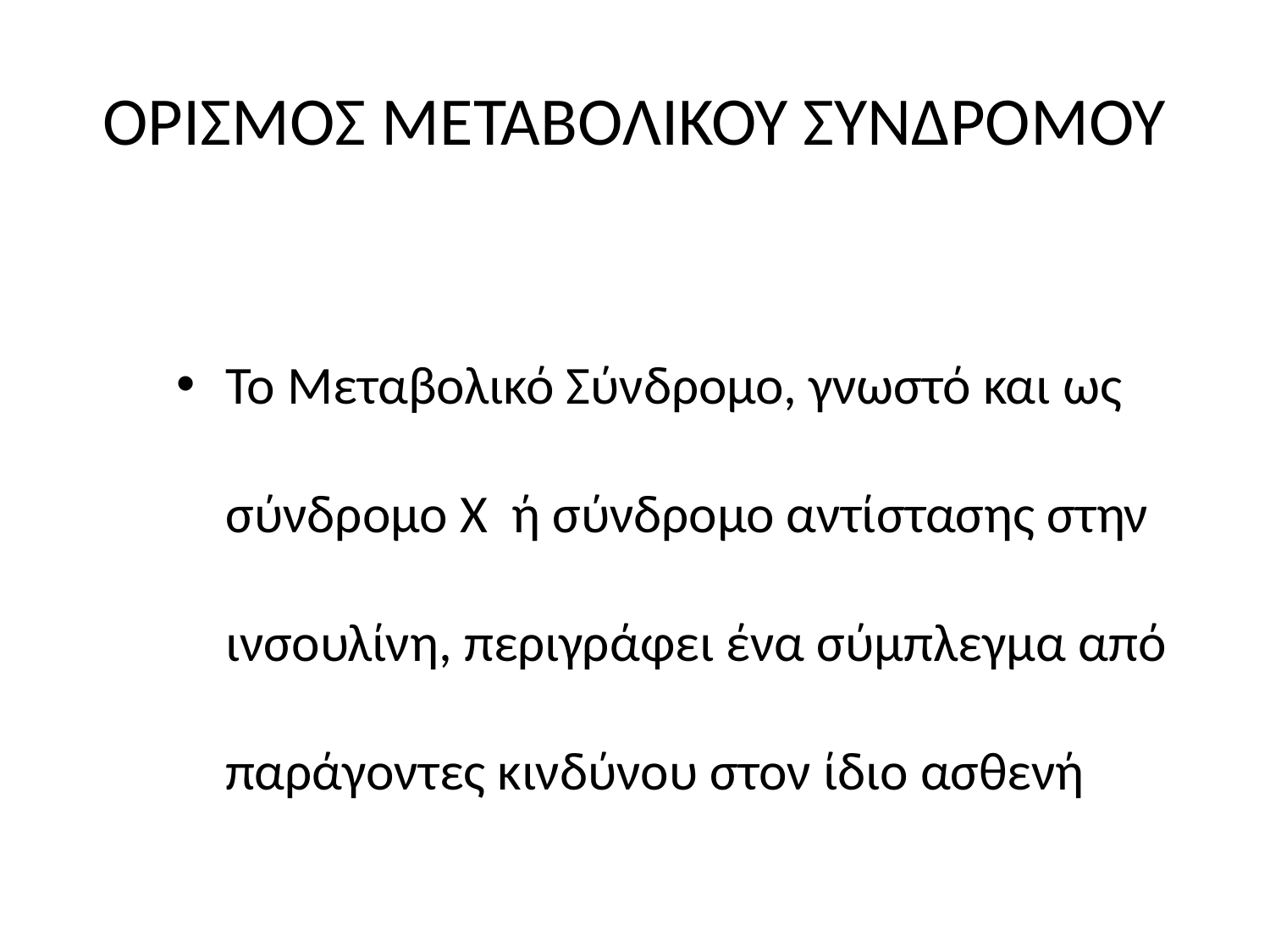

# ΟΡΙΣΜΟΣ ΜΕΤΑΒΟΛΙΚΟΥ ΣΥΝΔΡΟΜΟΥ
Το Μεταβολικό Σύνδρομο, γνωστό και ως σύνδρομο Χ  ή σύνδρομο αντίστασης στην ινσουλίνη, περιγράφει ένα σύμπλεγμα από παράγοντες κινδύνου στον ίδιο ασθενή